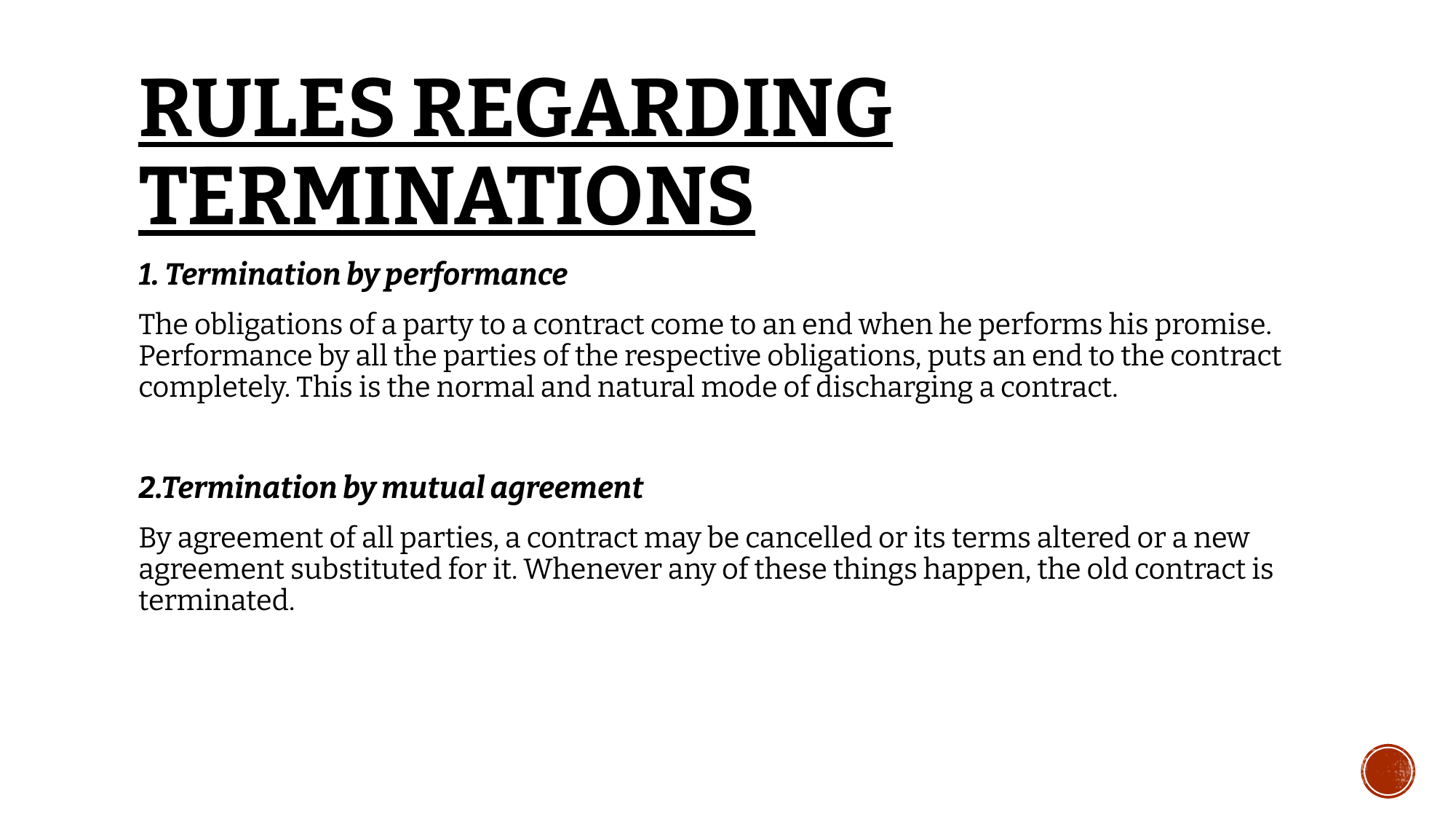

# Rules regarding terminations
1. Termination by performance
The obligations of a party to a contract come to an end when he performs his promise. Performance by all the parties of the respective obligations, puts an end to the contract completely. This is the normal and natural mode of discharging a contract.

2.Termination by mutual agreement
By agreement of all parties, a contract may be cancelled or its terms altered or a new agreement substituted for it. Whenever any of these things happen, the old contract is terminated.